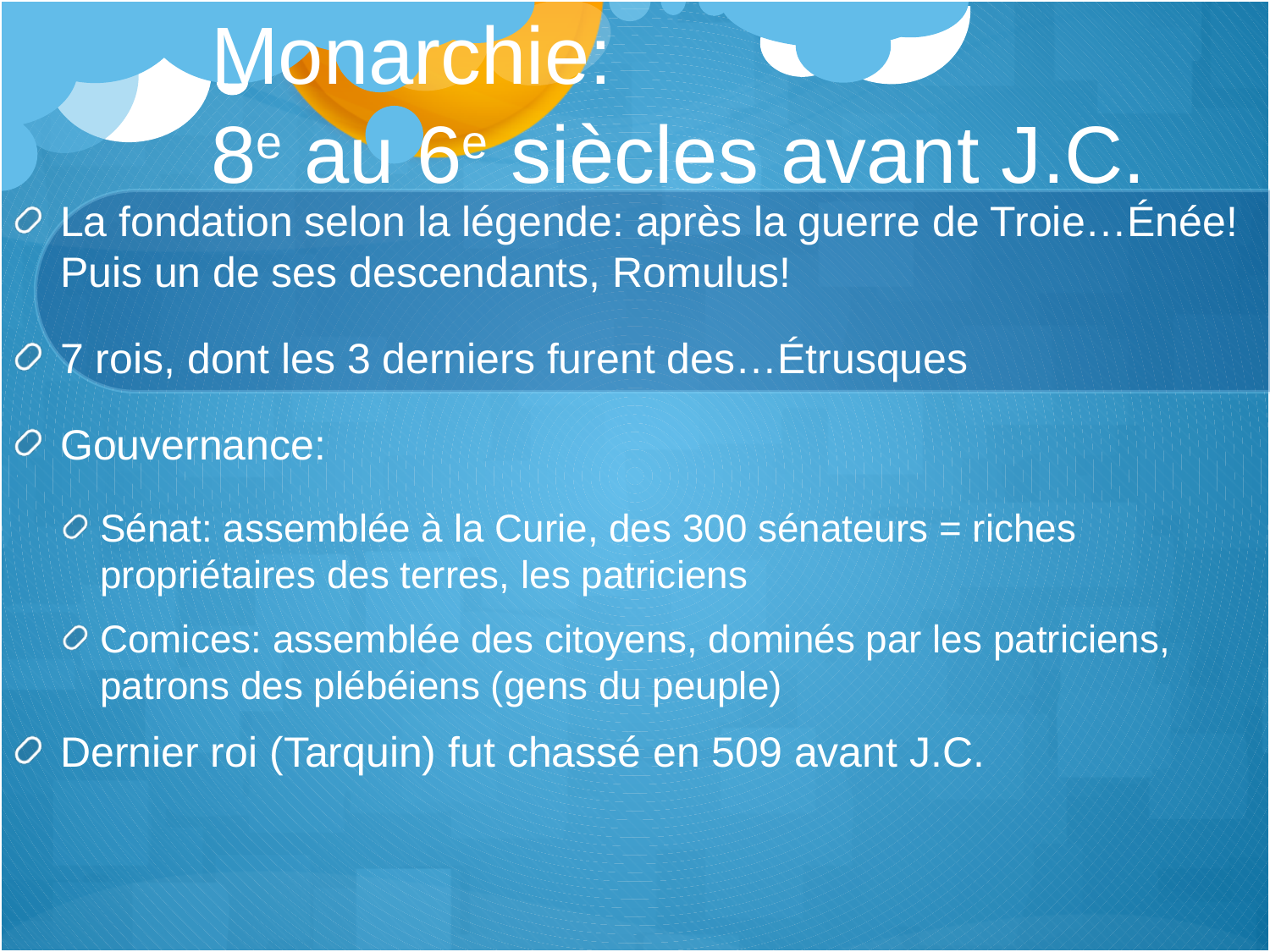

# Monarchie: 8e au 6e siècles avant J.C.
La fondation selon la légende: après la guerre de Troie…Énée! Puis un de ses descendants, Romulus!
7 rois, dont les 3 derniers furent des…Étrusques
Gouvernance:
Sénat: assemblée à la Curie, des 300 sénateurs = riches propriétaires des terres, les patriciens
Comices: assemblée des citoyens, dominés par les patriciens, patrons des plébéiens (gens du peuple)
Dernier roi (Tarquin) fut chassé en 509 avant J.C.